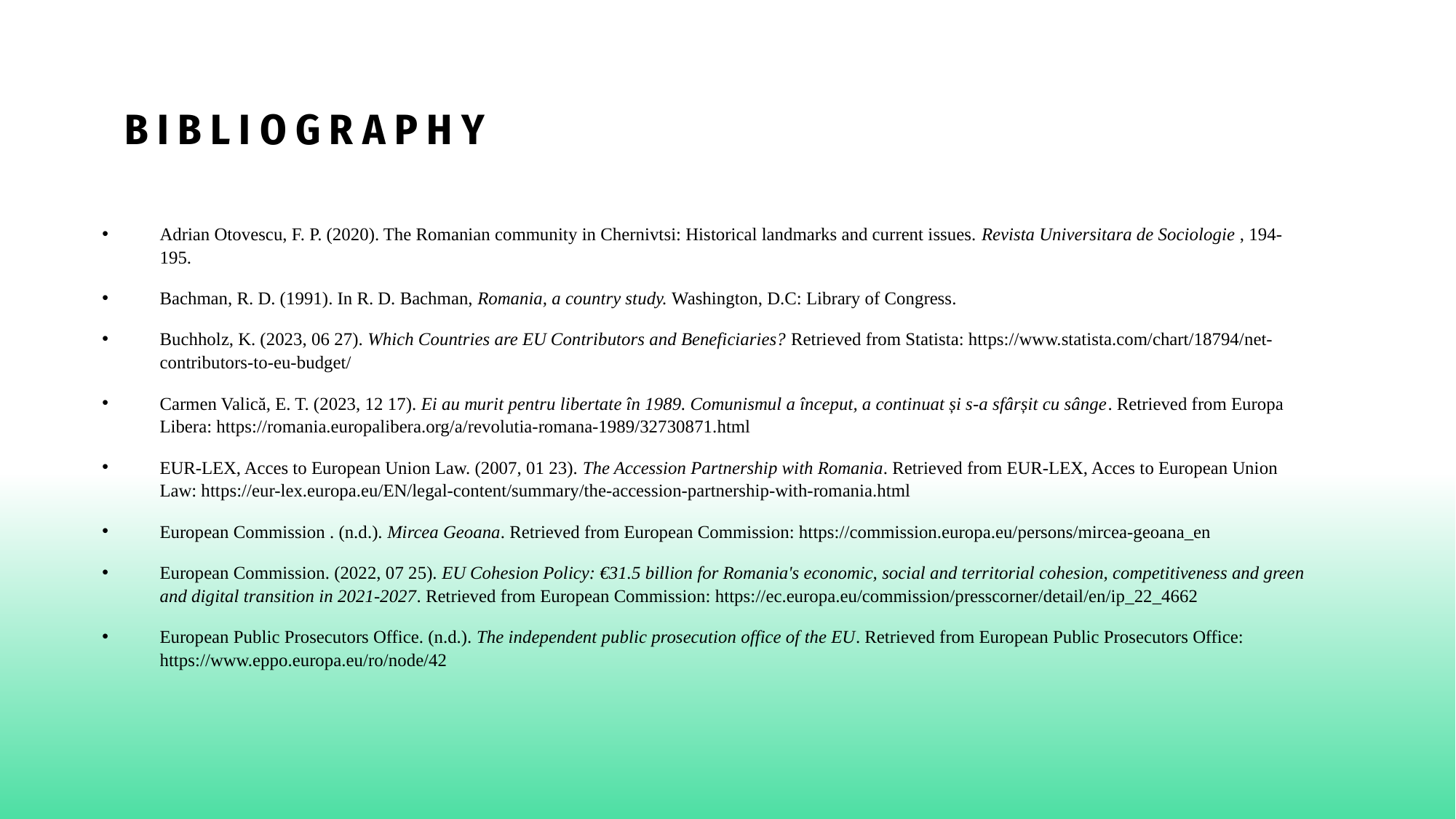

# Bibliography
Adrian Otovescu, F. P. (2020). The Romanian community in Chernivtsi: Historical landmarks and current issues. Revista Universitara de Sociologie , 194-195.
Bachman, R. D. (1991). In R. D. Bachman, Romania, a country study. Washington, D.C: Library of Congress.
Buchholz, K. (2023, 06 27). Which Countries are EU Contributors and Beneficiaries? Retrieved from Statista: https://www.statista.com/chart/18794/net-contributors-to-eu-budget/
Carmen Valică, E. T. (2023, 12 17). Ei au murit pentru libertate în 1989. Comunismul a început, a continuat și s-a sfârșit cu sânge. Retrieved from Europa Libera: https://romania.europalibera.org/a/revolutia-romana-1989/32730871.html
EUR-LEX, Acces to European Union Law. (2007, 01 23). The Accession Partnership with Romania. Retrieved from EUR-LEX, Acces to European Union Law: https://eur-lex.europa.eu/EN/legal-content/summary/the-accession-partnership-with-romania.html
European Commission . (n.d.). Mircea Geoana. Retrieved from European Commission: https://commission.europa.eu/persons/mircea-geoana_en
European Commission. (2022, 07 25). EU Cohesion Policy: €31.5 billion for Romania's economic, social and territorial cohesion, competitiveness and green and digital transition in 2021-2027. Retrieved from European Commission: https://ec.europa.eu/commission/presscorner/detail/en/ip_22_4662
European Public Prosecutors Office. (n.d.). The independent public prosecution office of the EU. Retrieved from European Public Prosecutors Office: https://www.eppo.europa.eu/ro/node/42